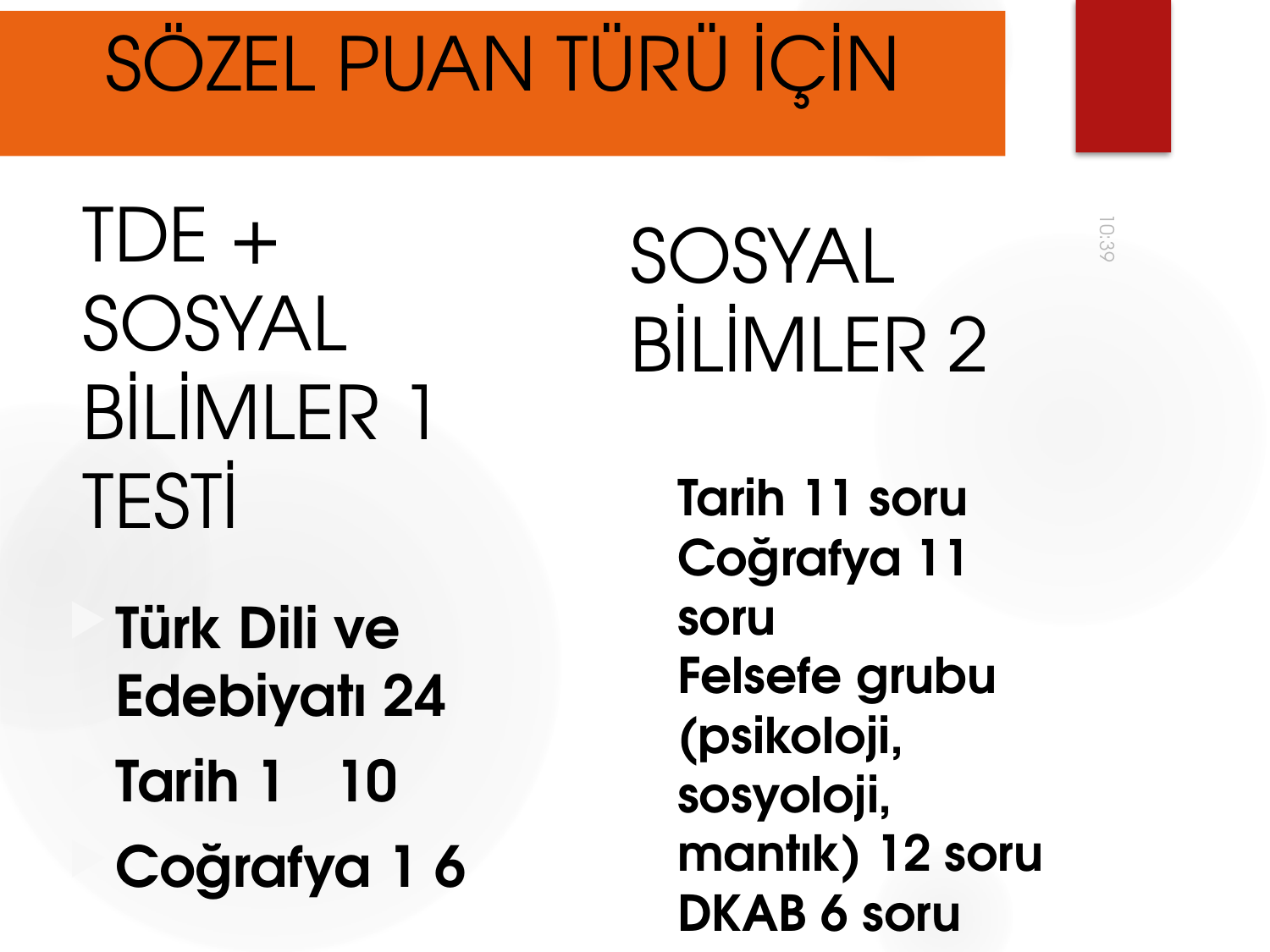

SÖZEL PUAN TÜRÜ İÇİN
# TDE + SOSYAL BİLİMLER 1 TESTİ
SOSYAL BİLİMLER 2
10:39
Tarih 11 soru
Coğrafya 11 soru
Felsefe grubu (psikoloji, sosyoloji, mantık) 12 soru
DKAB 6 soru

Türk Dili ve Edebiyatı 24
Tarih 1   10
Coğrafya 1 6